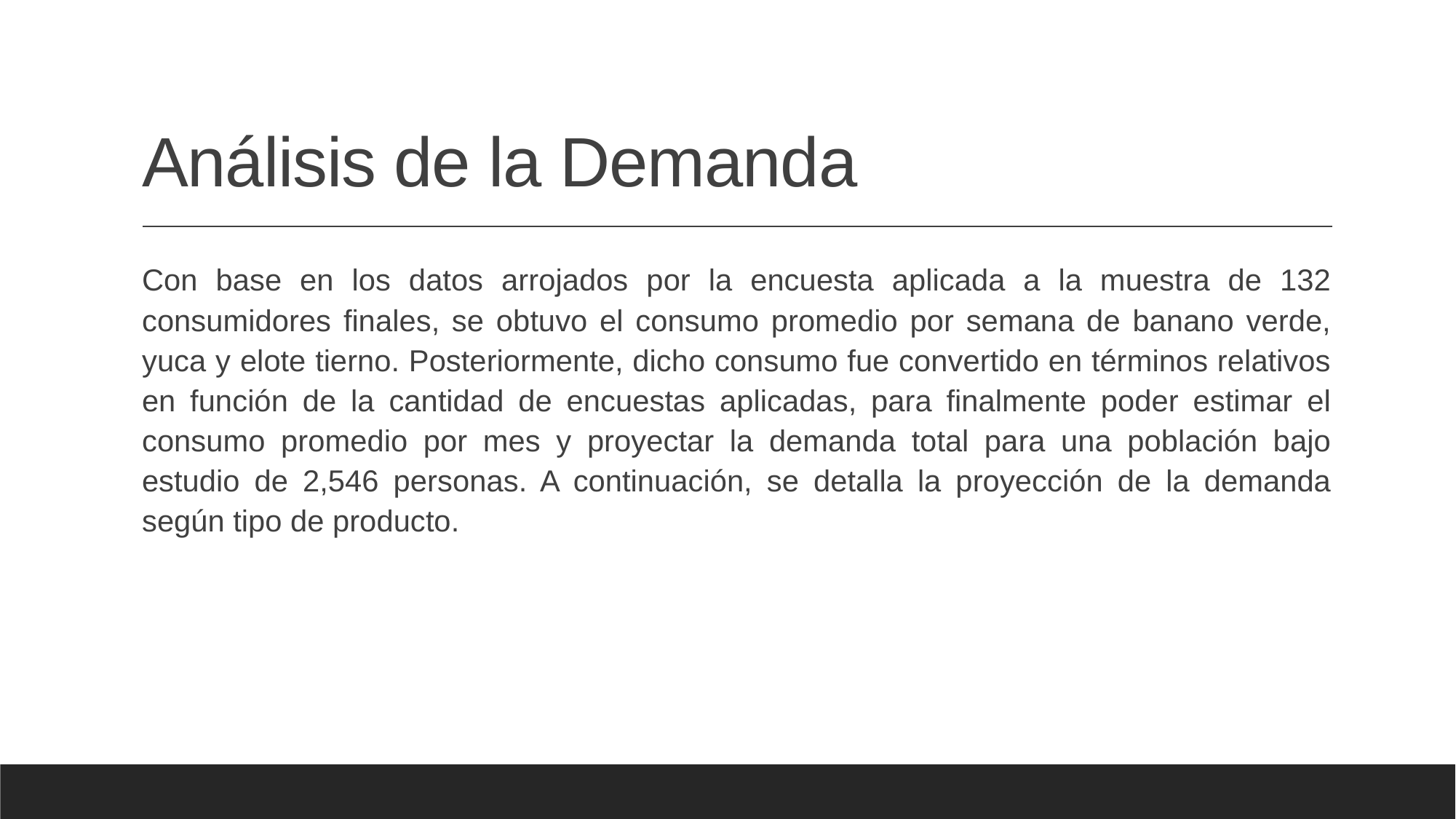

# Análisis de la Demanda
Con base en los datos arrojados por la encuesta aplicada a la muestra de 132 consumidores finales, se obtuvo el consumo promedio por semana de banano verde, yuca y elote tierno. Posteriormente, dicho consumo fue convertido en términos relativos en función de la cantidad de encuestas aplicadas, para finalmente poder estimar el consumo promedio por mes y proyectar la demanda total para una población bajo estudio de 2,546 personas. A continuación, se detalla la proyección de la demanda según tipo de producto.